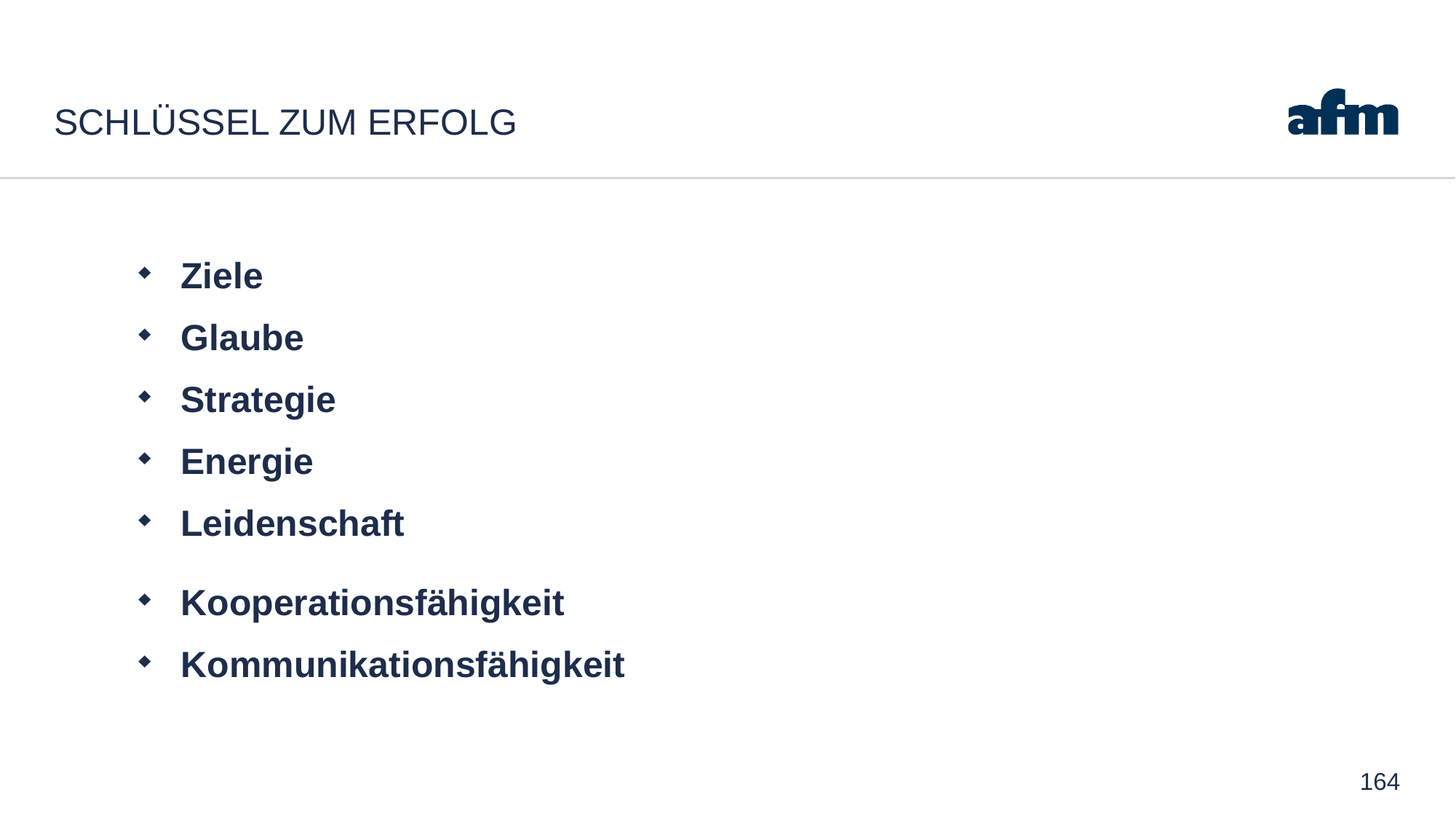

# Schlüssel zum Erfolg
Ziele
Glaube
Strategie
Energie
Leidenschaft
Kooperationsfähigkeit
Kommunikationsfähigkeit
164